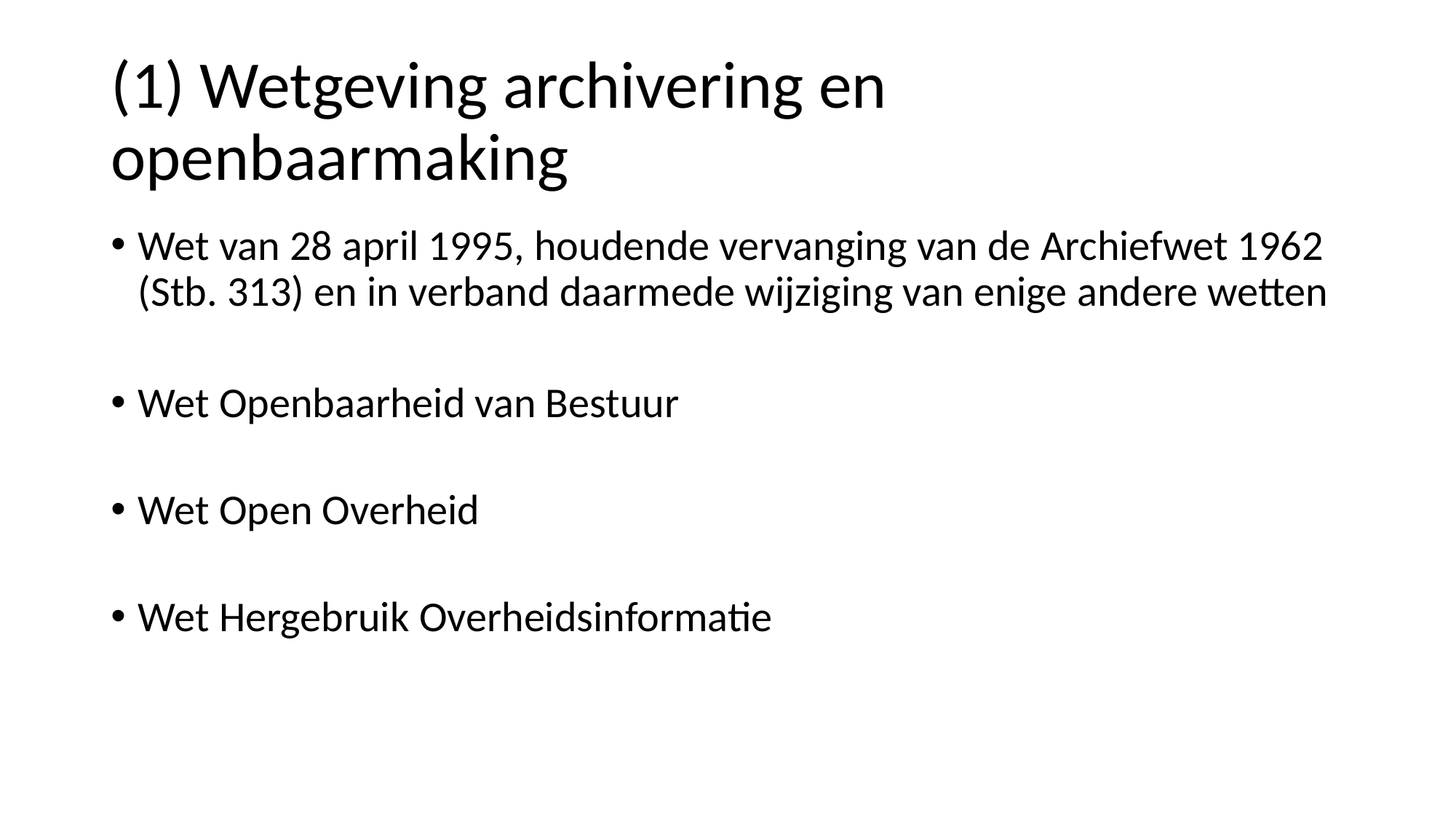

# (1) Wetgeving archivering en openbaarmaking
Wet van 28 april 1995, houdende vervanging van de Archiefwet 1962 (Stb. 313) en in verband daarmede wijziging van enige andere wetten
Wet Openbaarheid van Bestuur
Wet Open Overheid
Wet Hergebruik Overheidsinformatie